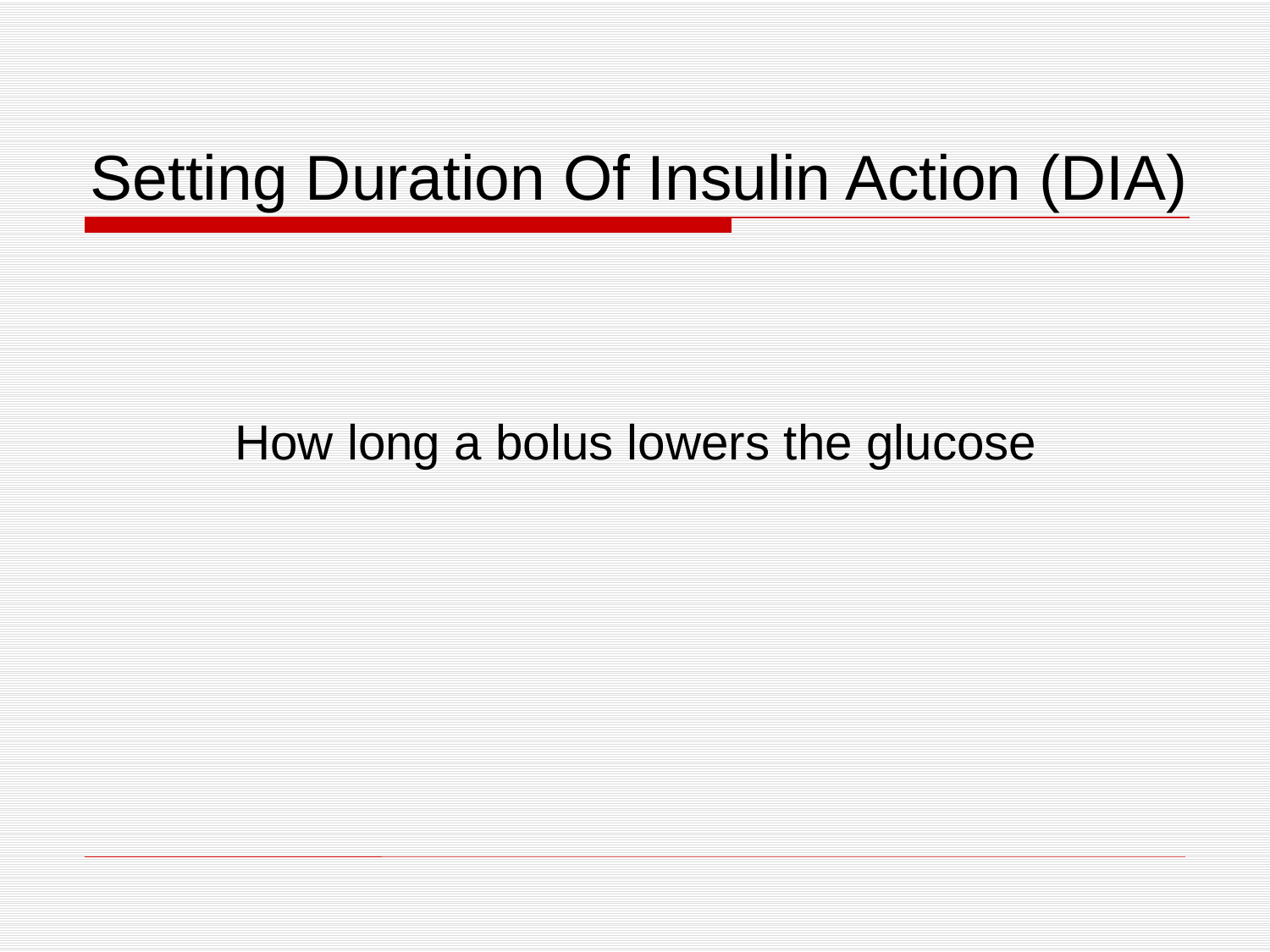

Setting Duration Of Insulin Action (DIA)
# How long a bolus lowers the glucose